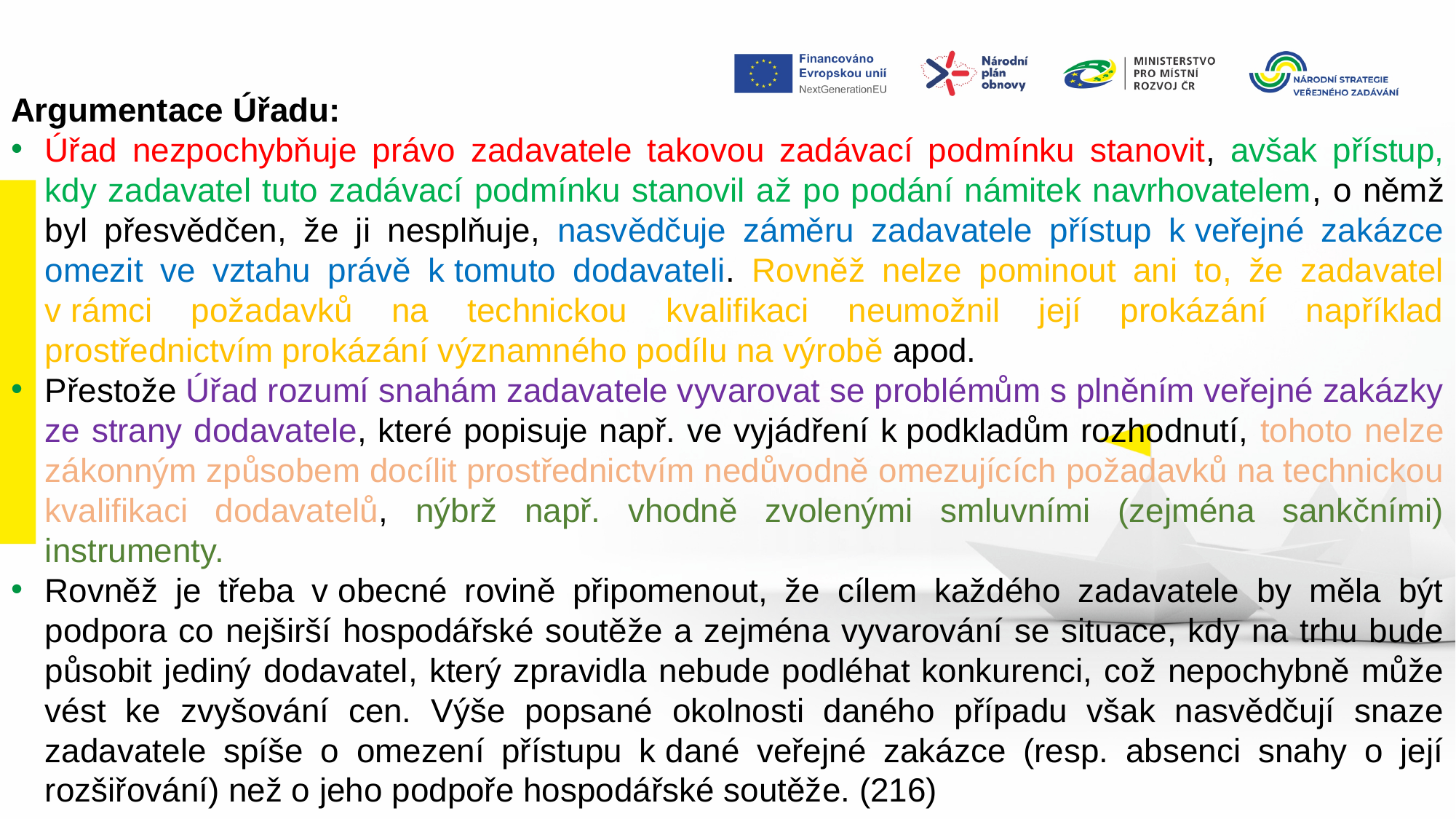

Argumentace Úřadu:
Úřad nezpochybňuje právo zadavatele takovou zadávací podmínku stanovit, avšak přístup, kdy zadavatel tuto zadávací podmínku stanovil až po podání námitek navrhovatelem, o němž byl přesvědčen, že ji nesplňuje, nasvědčuje záměru zadavatele přístup k veřejné zakázce omezit ve vztahu právě k tomuto dodavateli. Rovněž nelze pominout ani to, že zadavatel v rámci požadavků na technickou kvalifikaci neumožnil její prokázání například prostřednictvím prokázání významného podílu na výrobě apod.
Přestože Úřad rozumí snahám zadavatele vyvarovat se problémům s plněním veřejné zakázky ze strany dodavatele, které popisuje např. ve vyjádření k podkladům rozhodnutí, tohoto nelze zákonným způsobem docílit prostřednictvím nedůvodně omezujících požadavků na technickou kvalifikaci dodavatelů, nýbrž např. vhodně zvolenými smluvními (zejména sankčními) instrumenty.
Rovněž je třeba v obecné rovině připomenout, že cílem každého zadavatele by měla být podpora co nejširší hospodářské soutěže a zejména vyvarování se situace, kdy na trhu bude působit jediný dodavatel, který zpravidla nebude podléhat konkurenci, což nepochybně může vést ke zvyšování cen. Výše popsané okolnosti daného případu však nasvědčují snaze zadavatele spíše o omezení přístupu k dané veřejné zakázce (resp. absenci snahy o její rozšiřování) než o jeho podpoře hospodářské soutěže. (216)